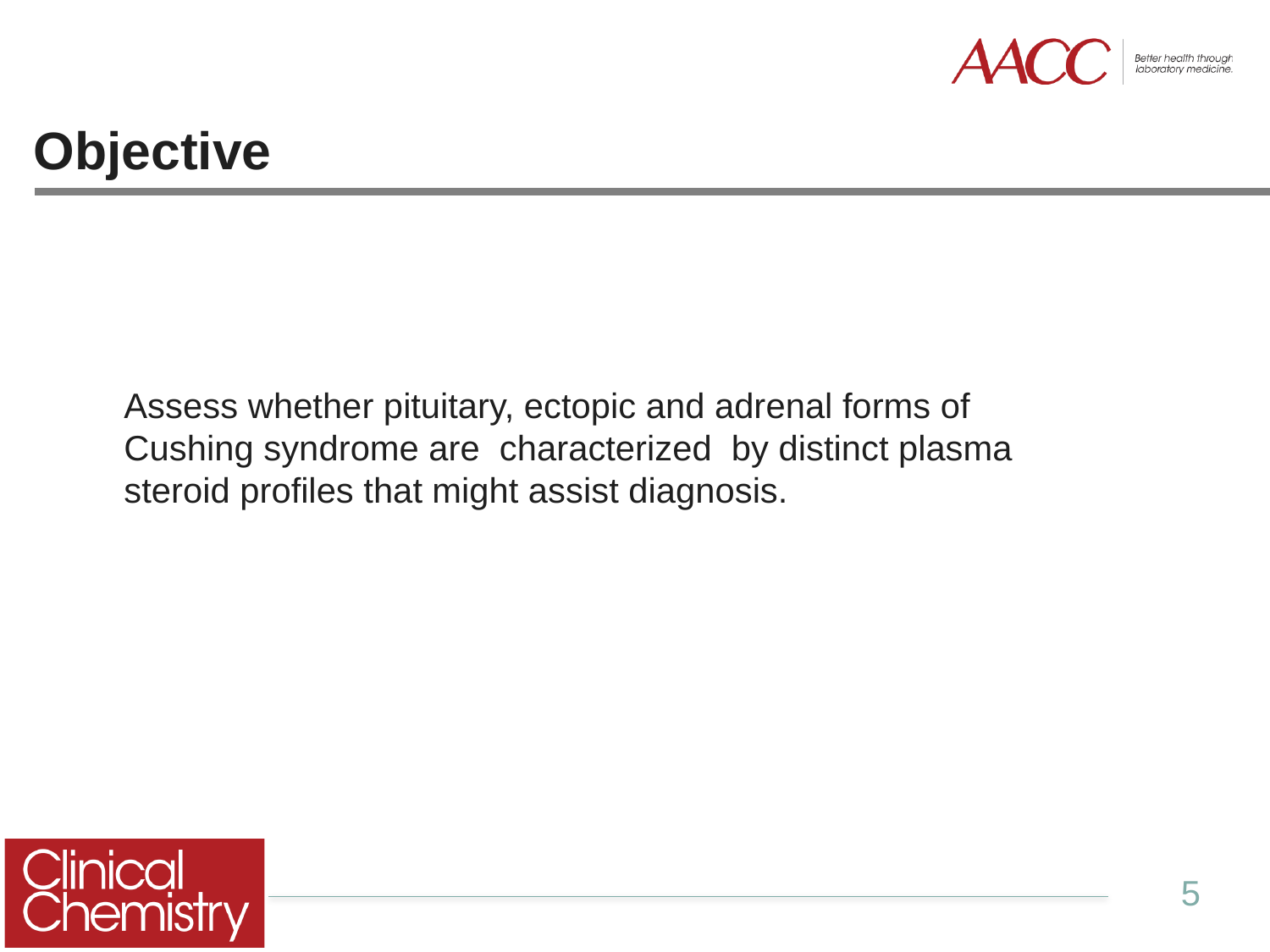

Objective
Assess whether pituitary, ectopic and adrenal forms of Cushing syndrome are  characterized  by distinct plasma steroid profiles that might assist diagnosis.
5